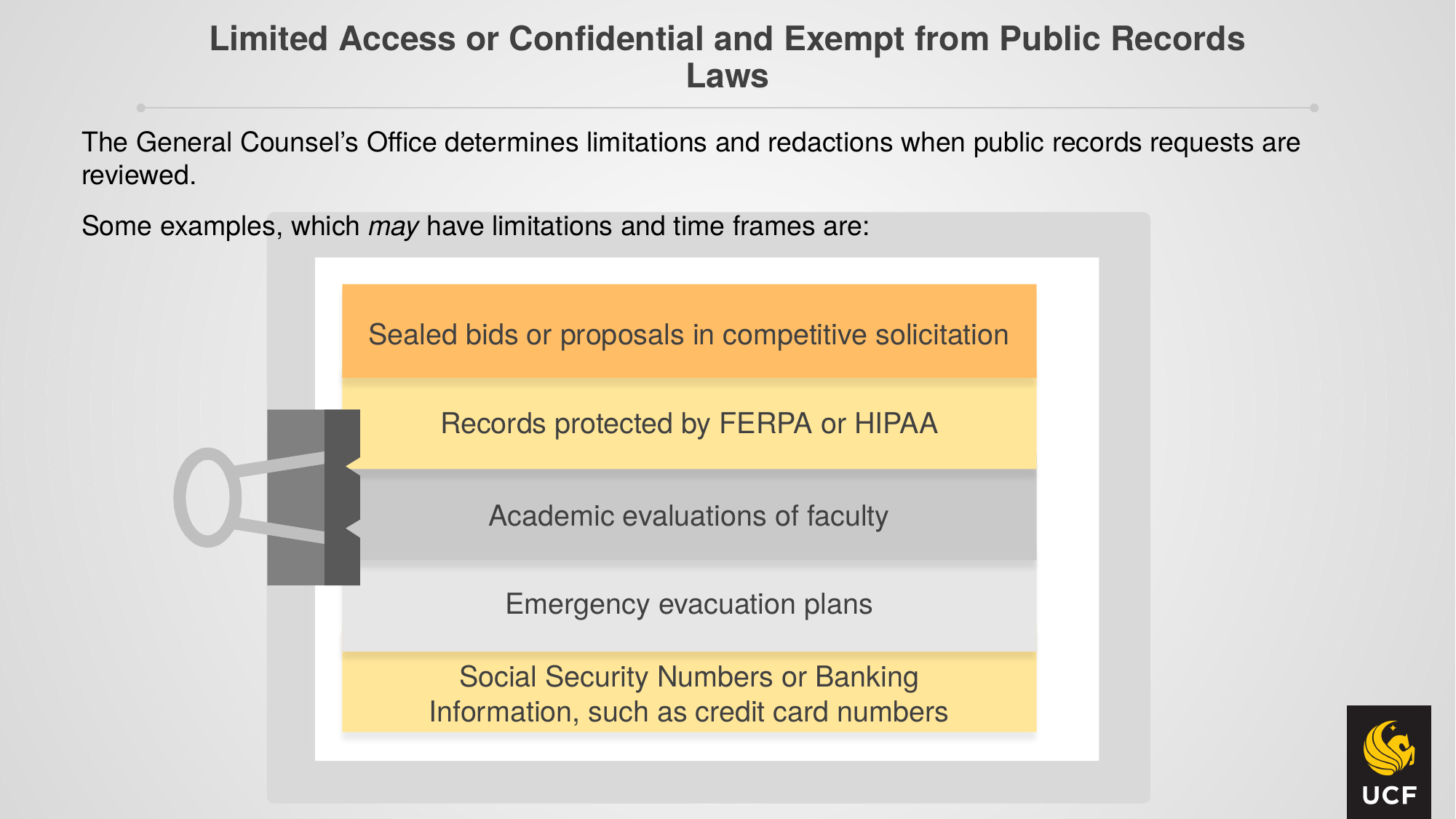

Limited Access or Confidential and Exempt from Public Records Laws
The General Counsel’s Office determines limitations and redactions when public records requests are reviewed.

Some examples, which may have limitations and time frames are:

Sealed bids or proposals in competitive solicitation
Records protected by FERPA or HIPAA

Academic evaluations of faculty

Emergency evacuation plans

Social Security Numbers or Banking Information, such as credit card numbers